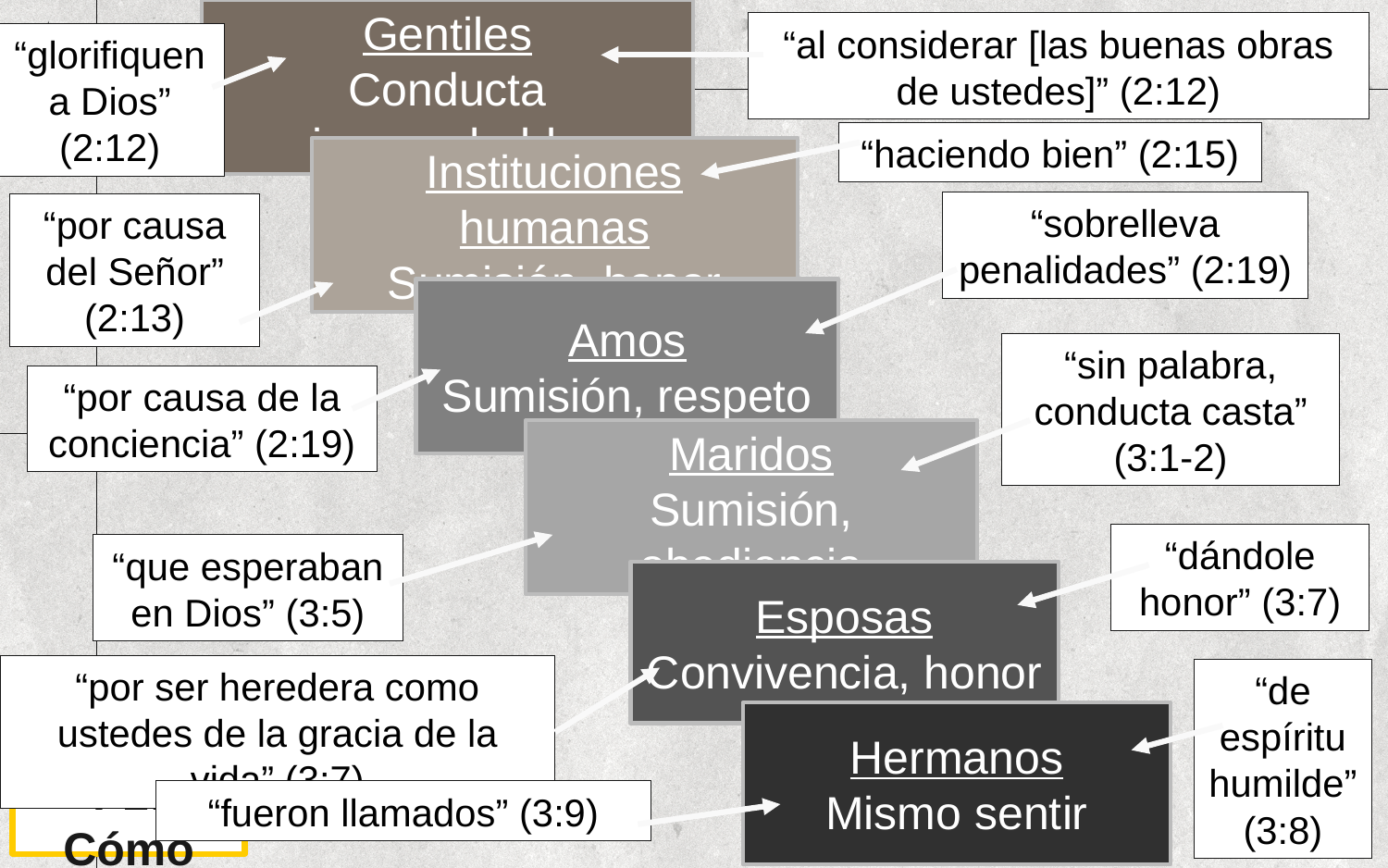

Gentiles
Conducta irreprochable
“al considerar [las buenas obras de ustedes]” (2:12)
“glorifiquen a Dios” (2:12)
“haciendo bien” (2:15)
Instituciones humanas
Sumisión, honor
“sobrelleva penalidades” (2:19)
“por causa del Señor” (2:13)
Amos
Sumisión, respeto
“sin palabra, conducta casta” (3:1-2)
“por causa de la conciencia” (2:19)
Maridos
Sumisión, obediencia
“dándole honor” (3:7)
“que esperaban en Dios” (3:5)
Esposas
Convivencia, honor
“por ser heredera como ustedes de la gracia de la vida” (3:7)
“de espíritu humilde” (3:8)
Hermanos
Mismo sentir
“fueron llamados” (3:9)
P2: Cómo